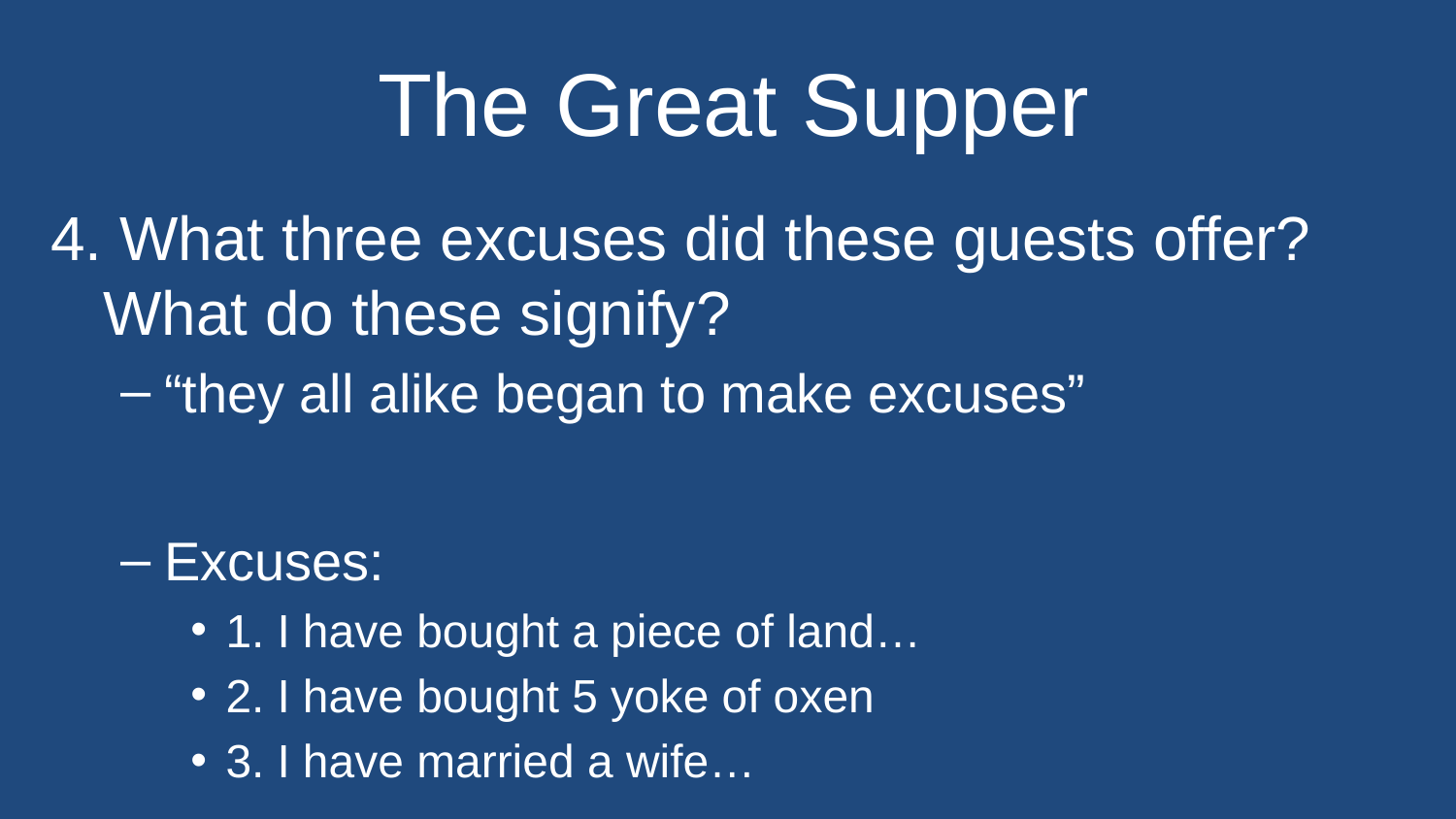

# The Great Supper
4. What three excuses did these guests offer? What do these signify?
“they all alike began to make excuses”

Excuses:
1. I have bought a piece of land…
2. I have bought 5 yoke of oxen
3. I have married a wife…